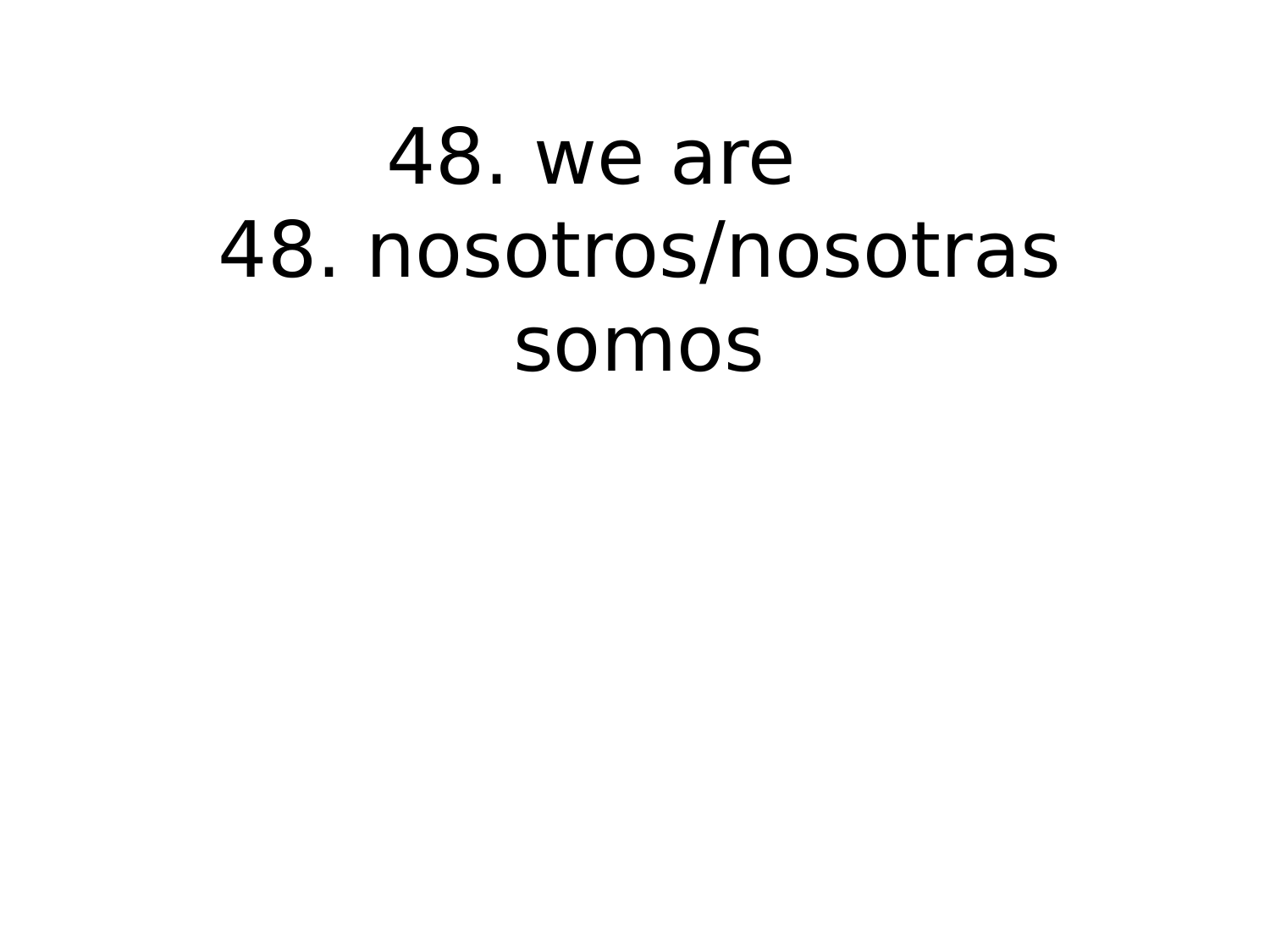

# 48. we are	  48. nosotros/nosotras somos